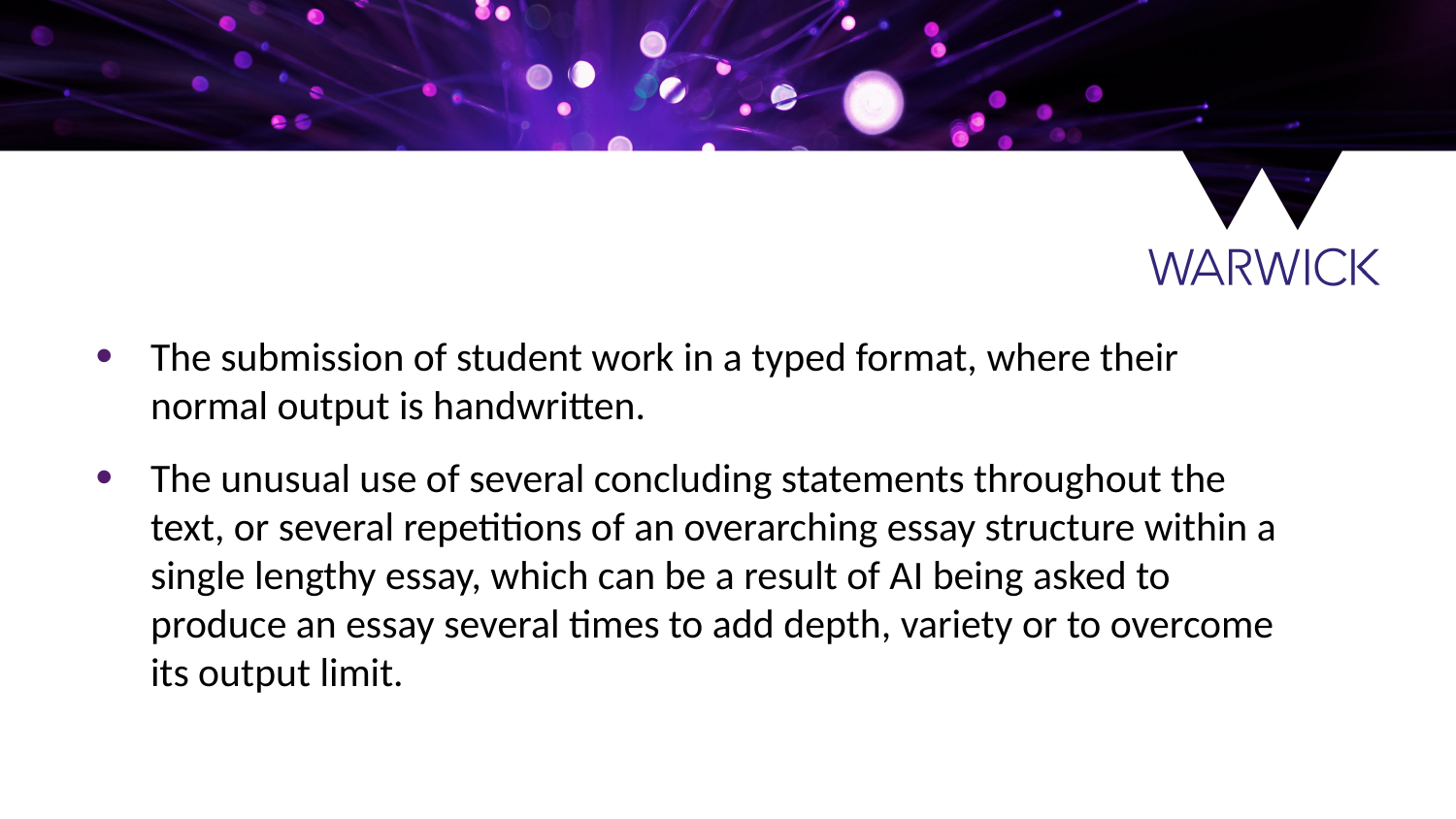

The submission of student work in a typed format, where their normal output is handwritten.
The unusual use of several concluding statements throughout the text, or several repetitions of an overarching essay structure within a single lengthy essay, which can be a result of AI being asked to produce an essay several times to add depth, variety or to overcome its output limit.